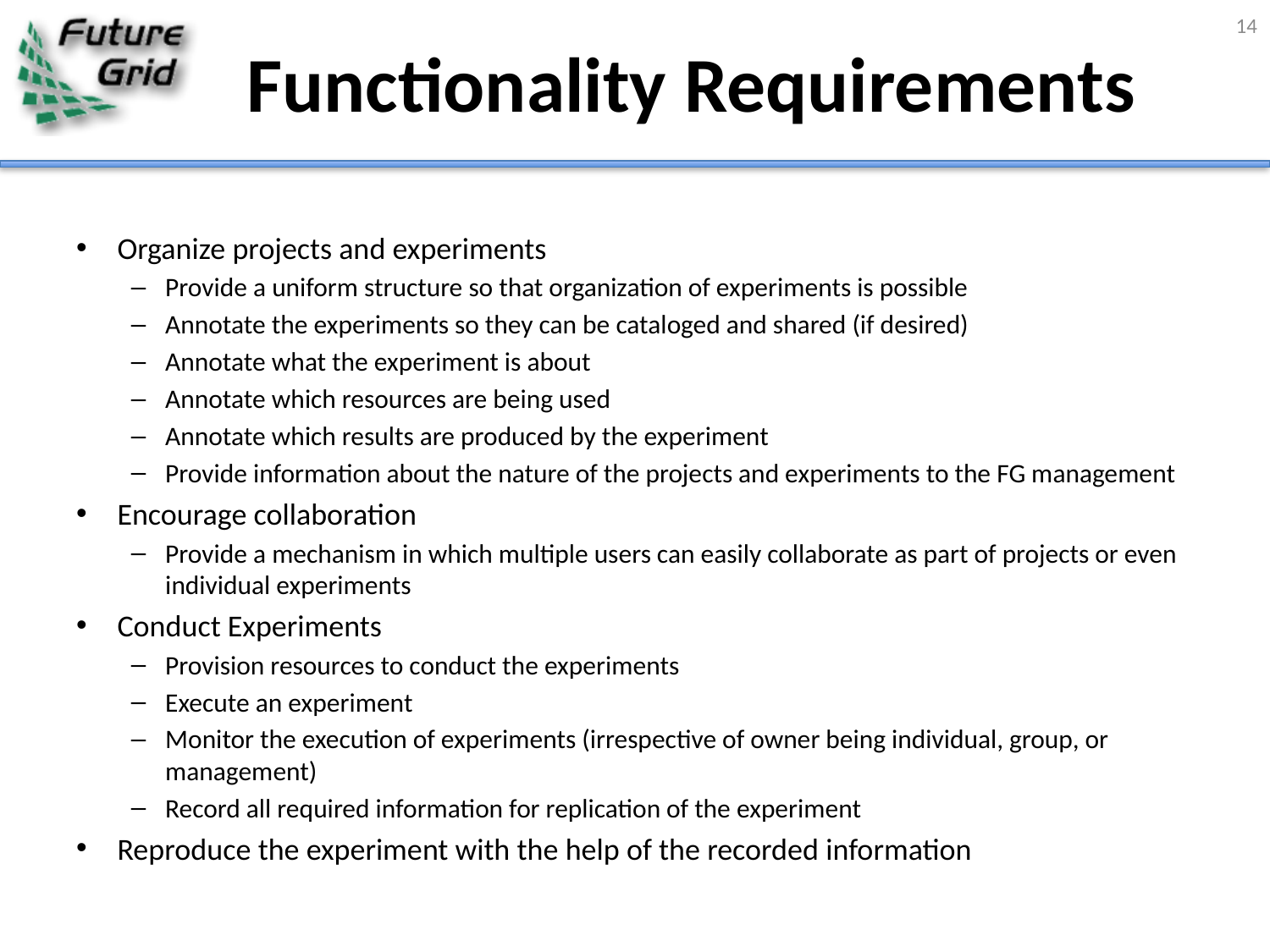

14
# Functionality Requirements
Organize projects and experiments
Provide a uniform structure so that organization of experiments is possible
Annotate the experiments so they can be cataloged and shared (if desired)
Annotate what the experiment is about
Annotate which resources are being used
Annotate which results are produced by the experiment
Provide information about the nature of the projects and experiments to the FG management
Encourage collaboration
Provide a mechanism in which multiple users can easily collaborate as part of projects or even individual experiments
Conduct Experiments
Provision resources to conduct the experiments
Execute an experiment
Monitor the execution of experiments (irrespective of owner being individual, group, or management)
Record all required information for replication of the experiment
Reproduce the experiment with the help of the recorded information